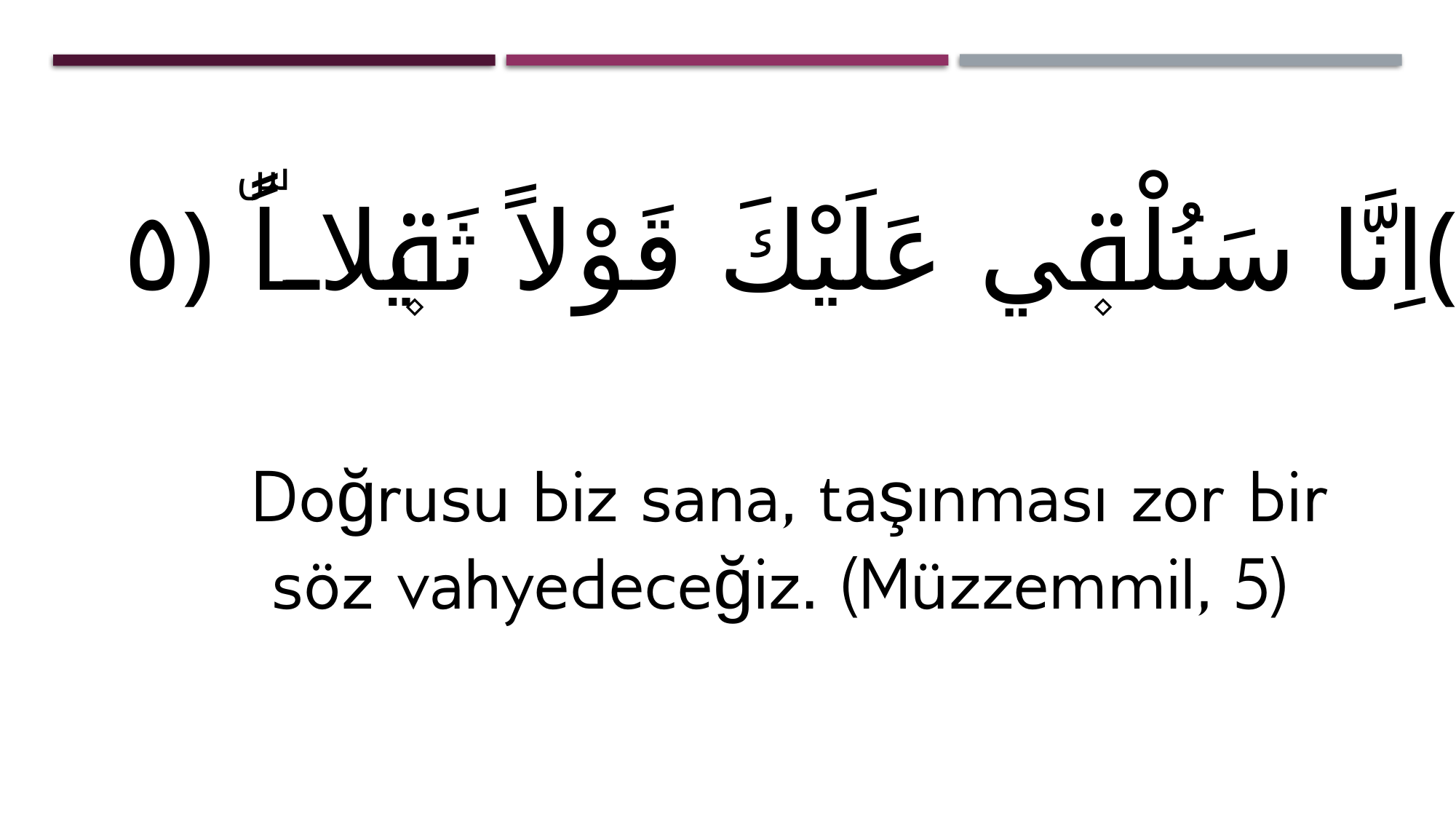

اِنَّا سَنُلْق۪ي عَلَيْكَ قَوْلاً ثَق۪يلاًۜ ﴿٥﴾
Doğrusu biz sana, taşınması zor bir söz vahyedeceğiz. (Müzzemmil, 5)